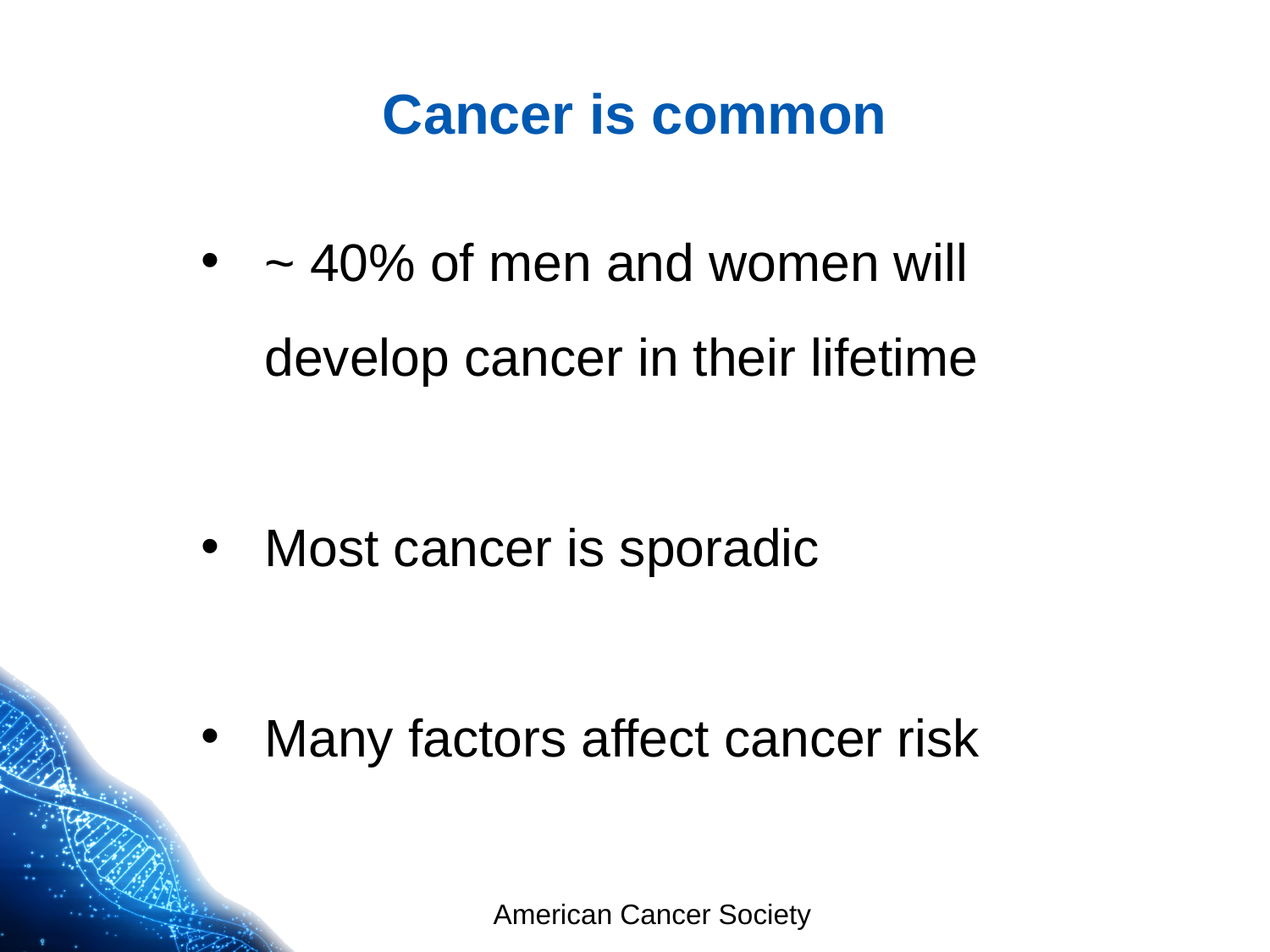

# Cancer is common
~ 40% of men and women will develop cancer in their lifetime

Most cancer is sporadic

Many factors affect cancer risk

American Cancer Society